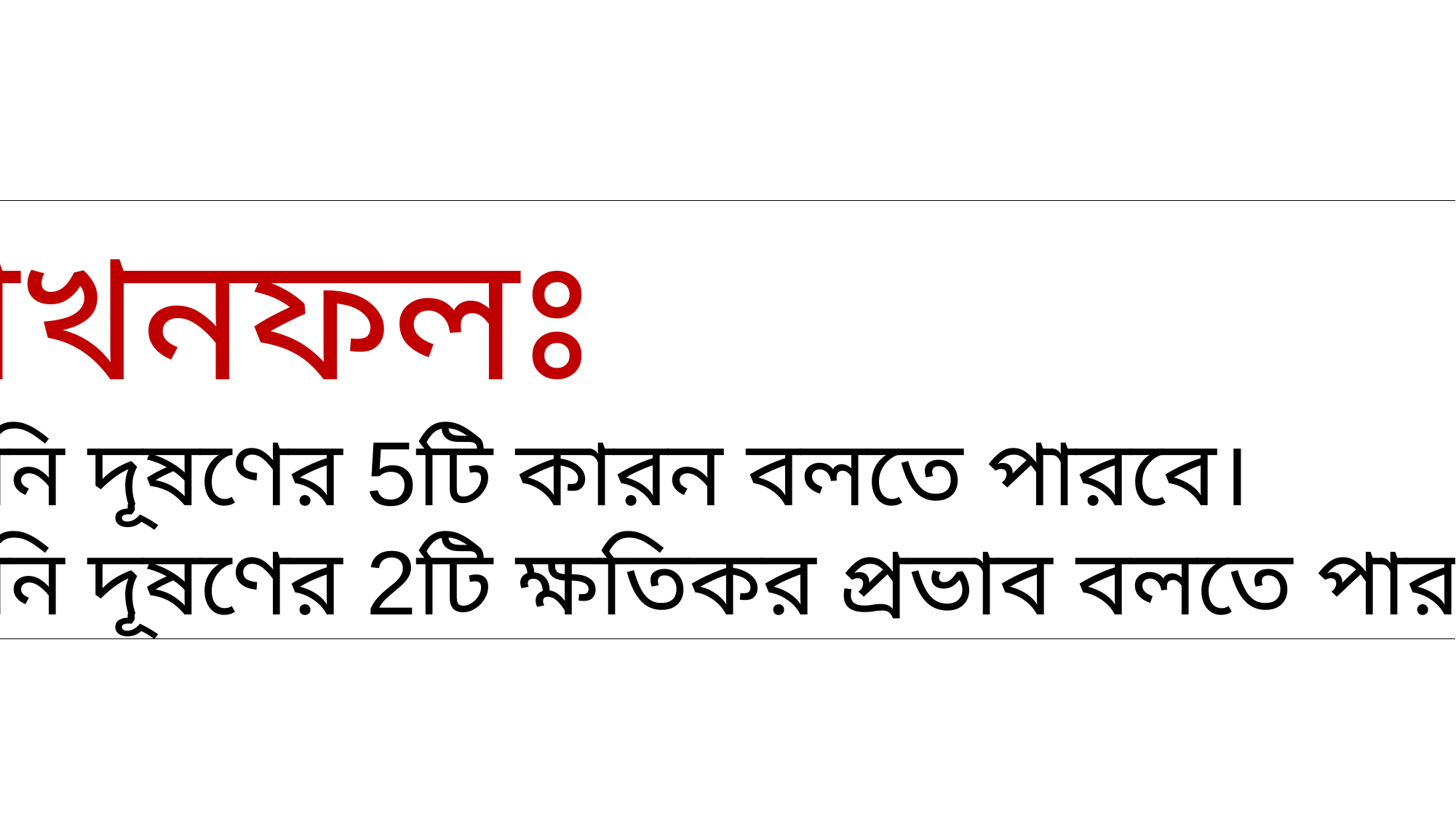

শিখনফলঃ
পানি দূষণের 5টি কারন বলতে পারবে।
পানি দূষণের 2টি ক্ষতিকর প্রভাব বলতে পারবে।